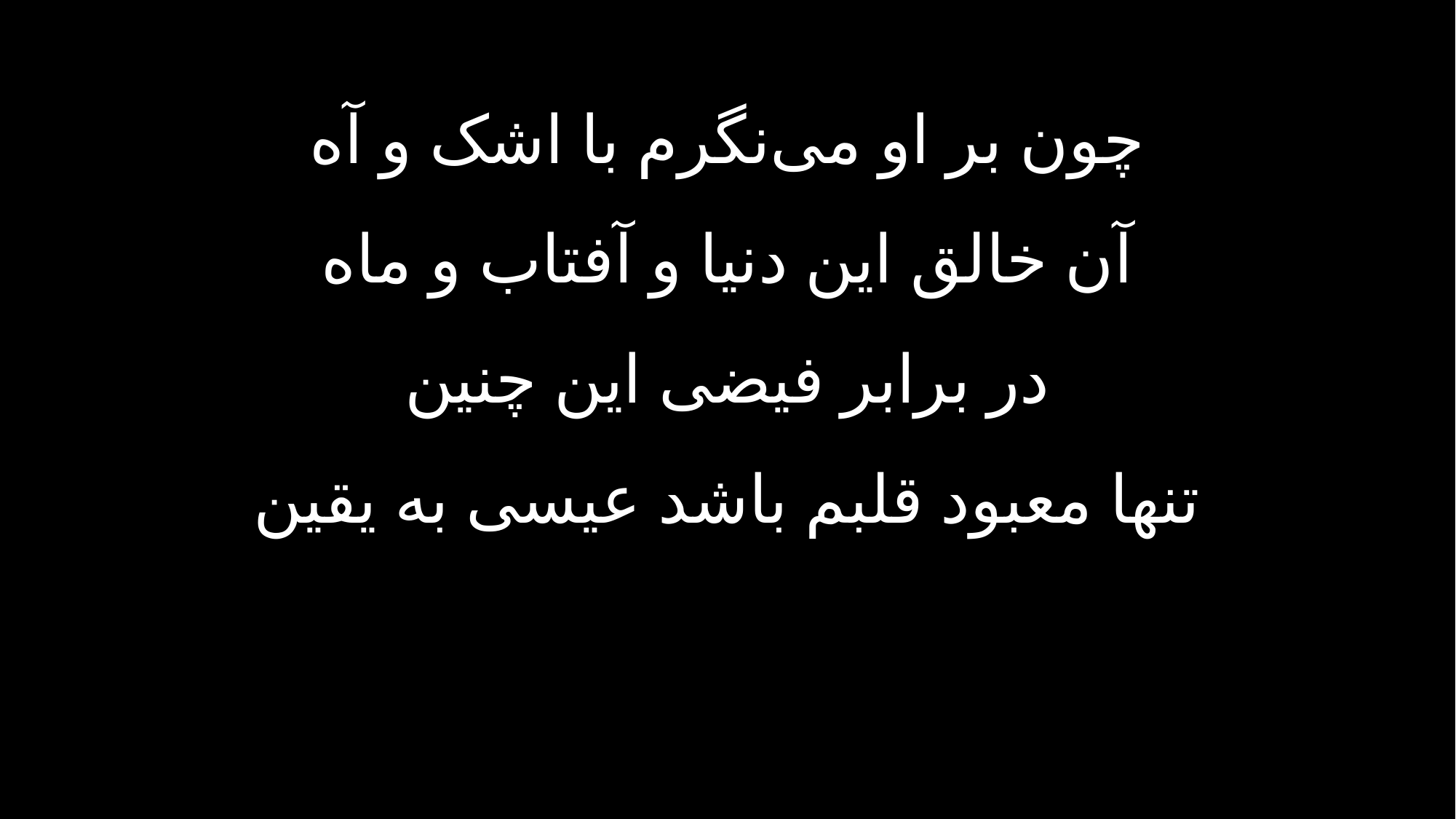

چون بر او می‌نگرم با اشک و آه
آن خالق این دنیا و آفتاب و ماه
در برابر فیضی این چنین
تنها معبود قلبم باشد عیسی به یقین